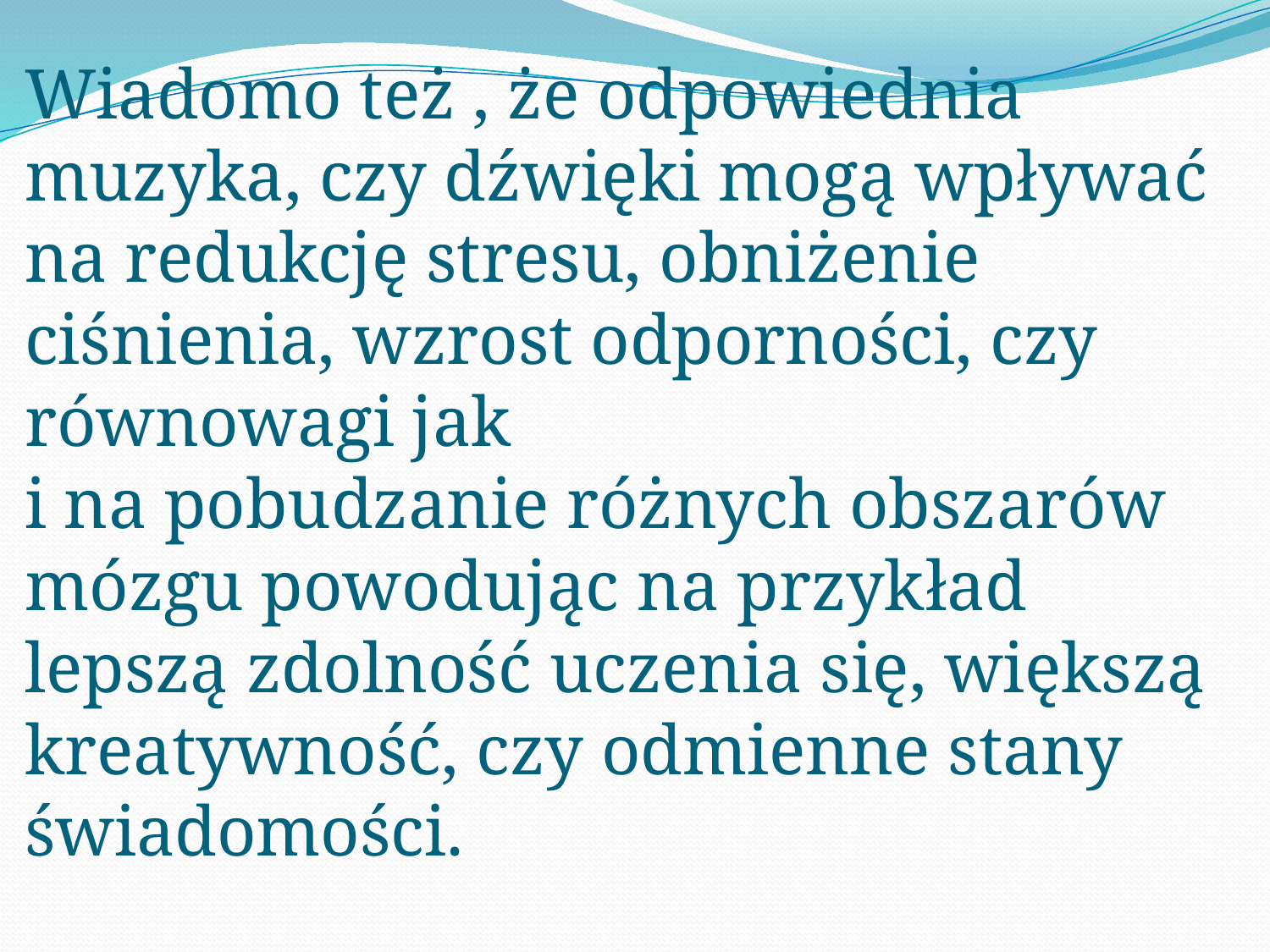

# Wiadomo też , że odpowiednia muzyka, czy dźwięki mogą wpływać na redukcję stresu, obniżenie ciśnienia, wzrost odporności, czy równowagi jak i na pobudzanie różnych obszarów mózgu powodując na przykład lepszą zdolność uczenia się, większą kreatywność, czy odmienne stany świadomości.